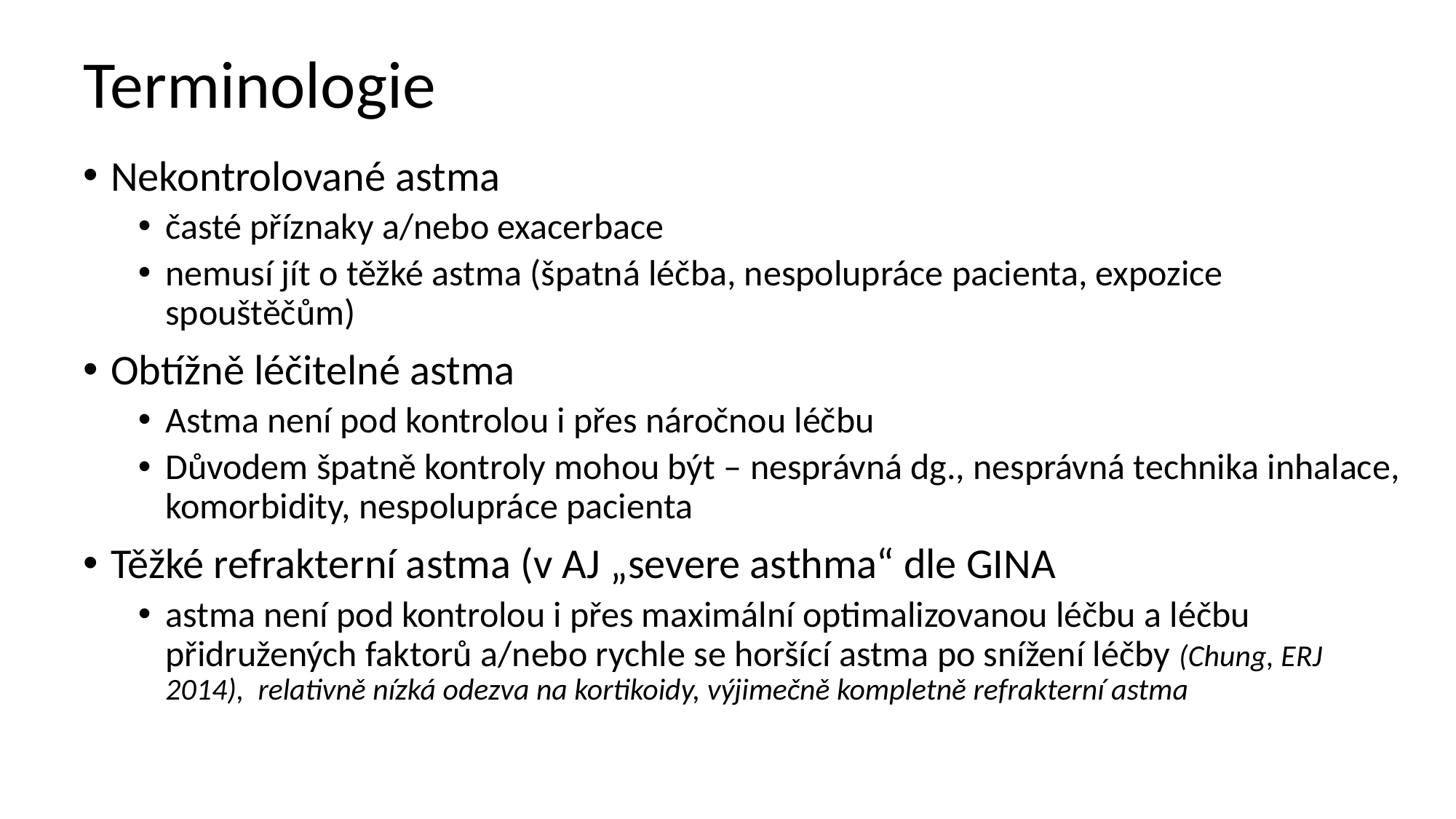

# Terminologie
Nekontrolované astma
časté příznaky a/nebo exacerbace
nemusí jít o těžké astma (špatná léčba, nespolupráce pacienta, expozice spouštěčům)
Obtížně léčitelné astma
Astma není pod kontrolou i přes náročnou léčbu
Důvodem špatně kontroly mohou být – nesprávná dg., nesprávná technika inhalace, komorbidity, nespolupráce pacienta
Těžké refrakterní astma (v AJ „severe asthma“ dle GINA
astma není pod kontrolou i přes maximální optimalizovanou léčbu a léčbu přidružených faktorů a/nebo rychle se horšící astma po snížení léčby (Chung, ERJ 2014),  relativně nízká odezva na kortikoidy, výjimečně kompletně refrakterní astma
© Global Initiative for Asthma, www.ginasthma.org